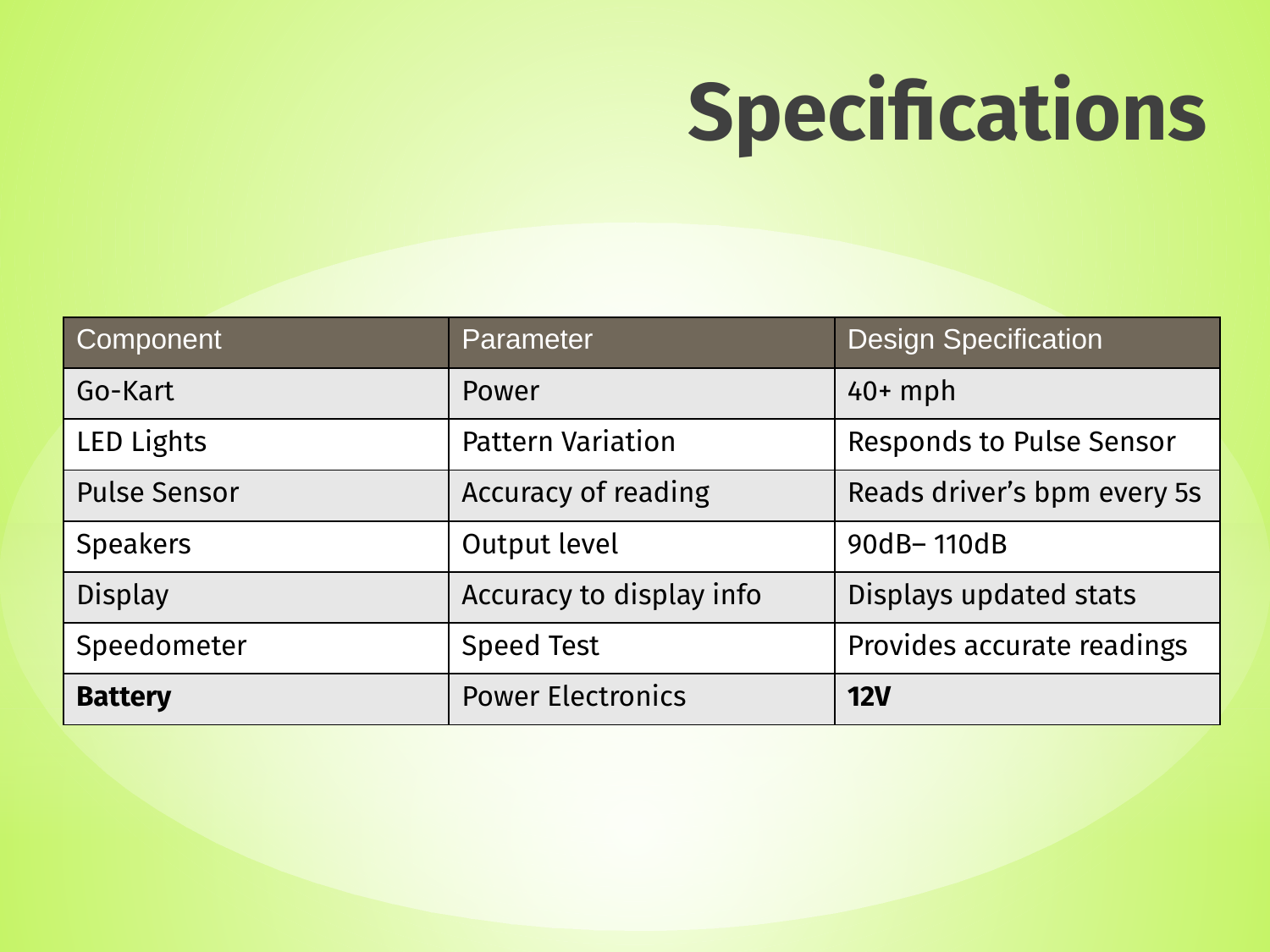

Specifications
| Component | Parameter | Design Specification |
| --- | --- | --- |
| Go-Kart | Power | 40+ mph |
| LED Lights | Pattern Variation | Responds to Pulse Sensor |
| Pulse Sensor | Accuracy of reading | Reads driver’s bpm every 5s |
| Speakers | Output level | 90dB– 110dB |
| Display | Accuracy to display info | Displays updated stats |
| Speedometer | Speed Test | Provides accurate readings |
| Battery | Power Electronics | 12V |